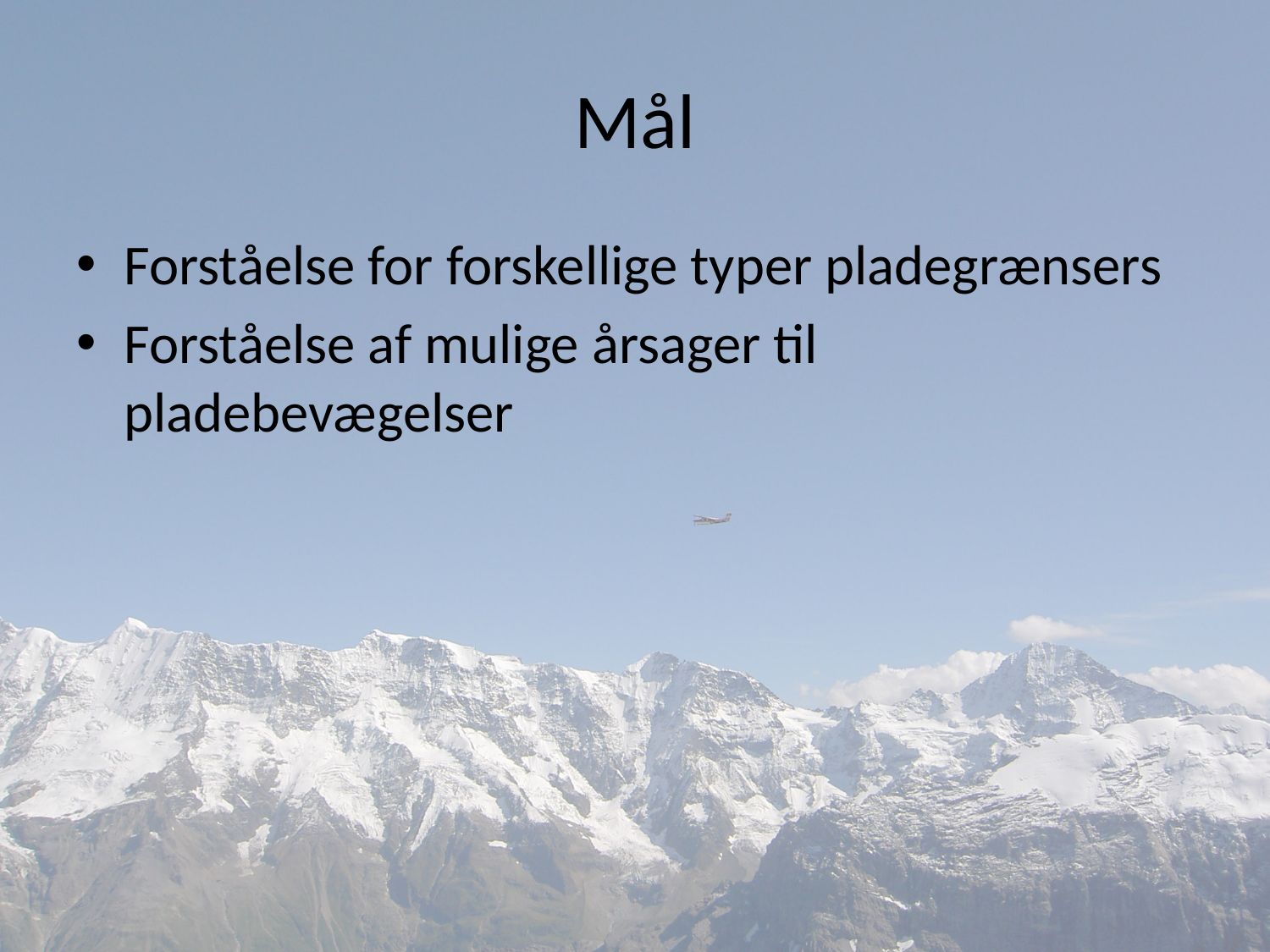

# Mål
Forståelse for forskellige typer pladegrænsers
Forståelse af mulige årsager til pladebevægelser